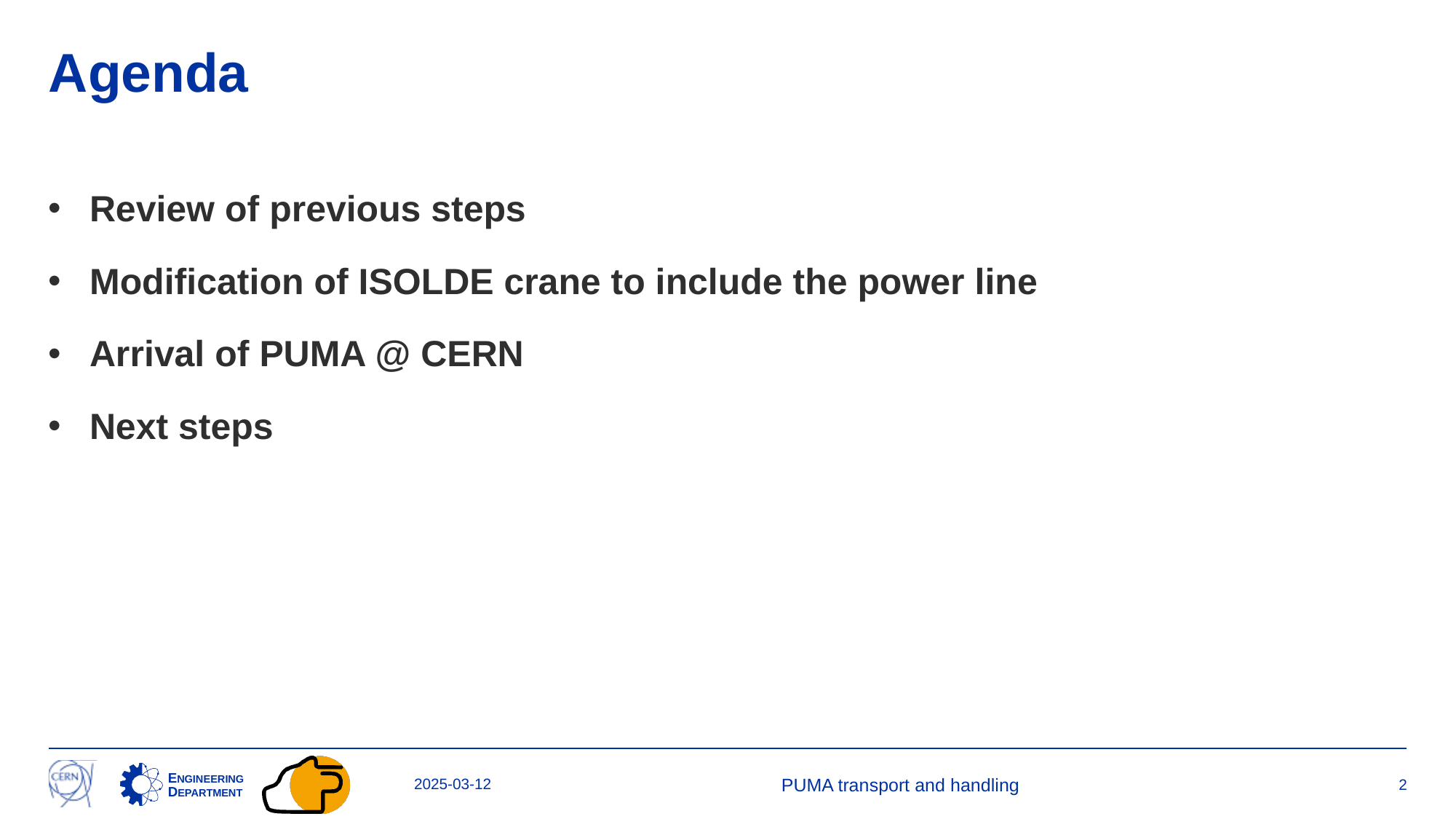

# Agenda
Review of previous steps
Modification of ISOLDE crane to include the power line
Arrival of PUMA @ CERN
Next steps

2025-03-12
PUMA transport and handling
2